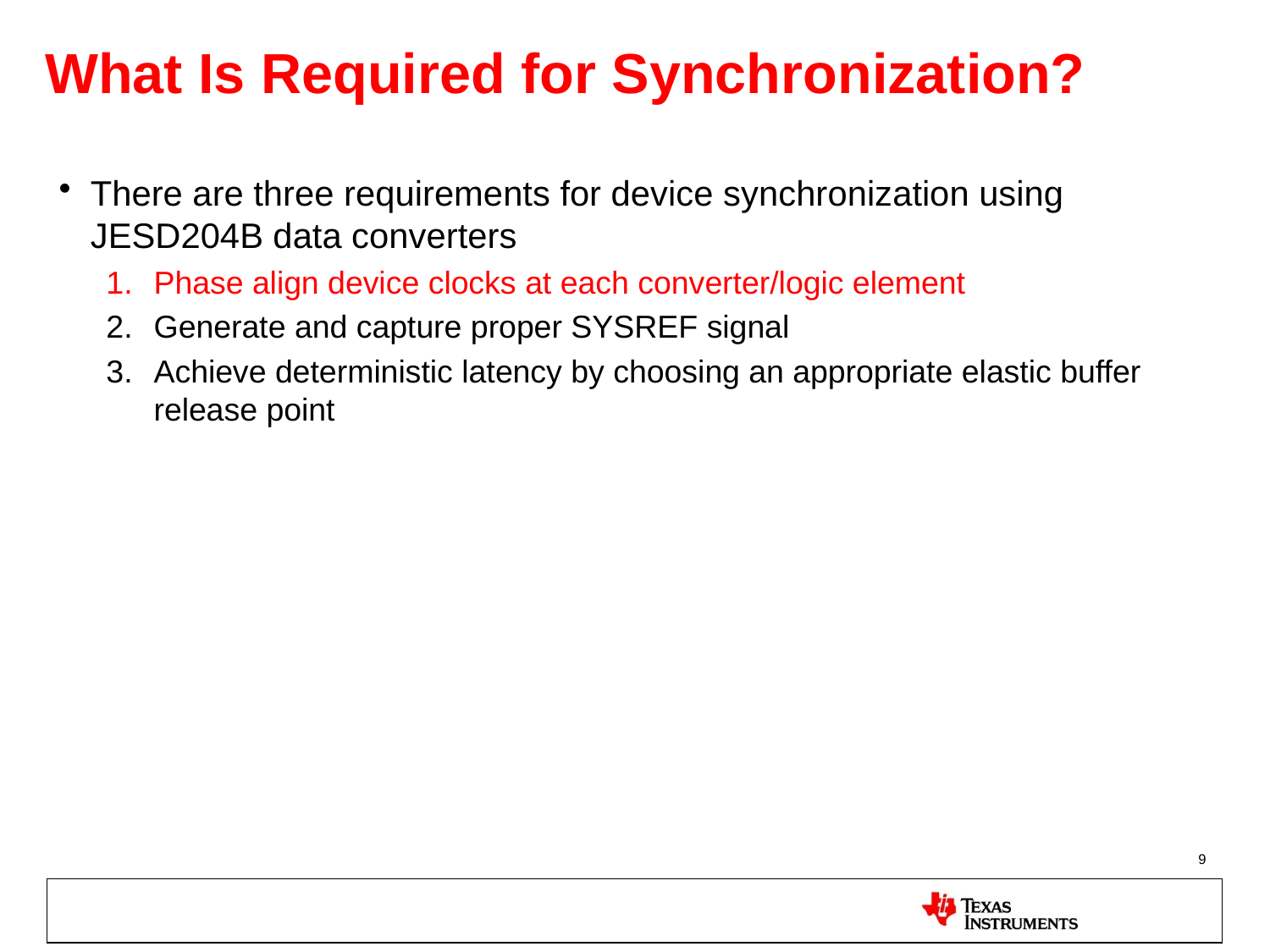

# What Is Required for Synchronization?
There are three requirements for device synchronization using JESD204B data converters
Phase align device clocks at each converter/logic element
Generate and capture proper SYSREF signal
Achieve deterministic latency by choosing an appropriate elastic buffer release point

9